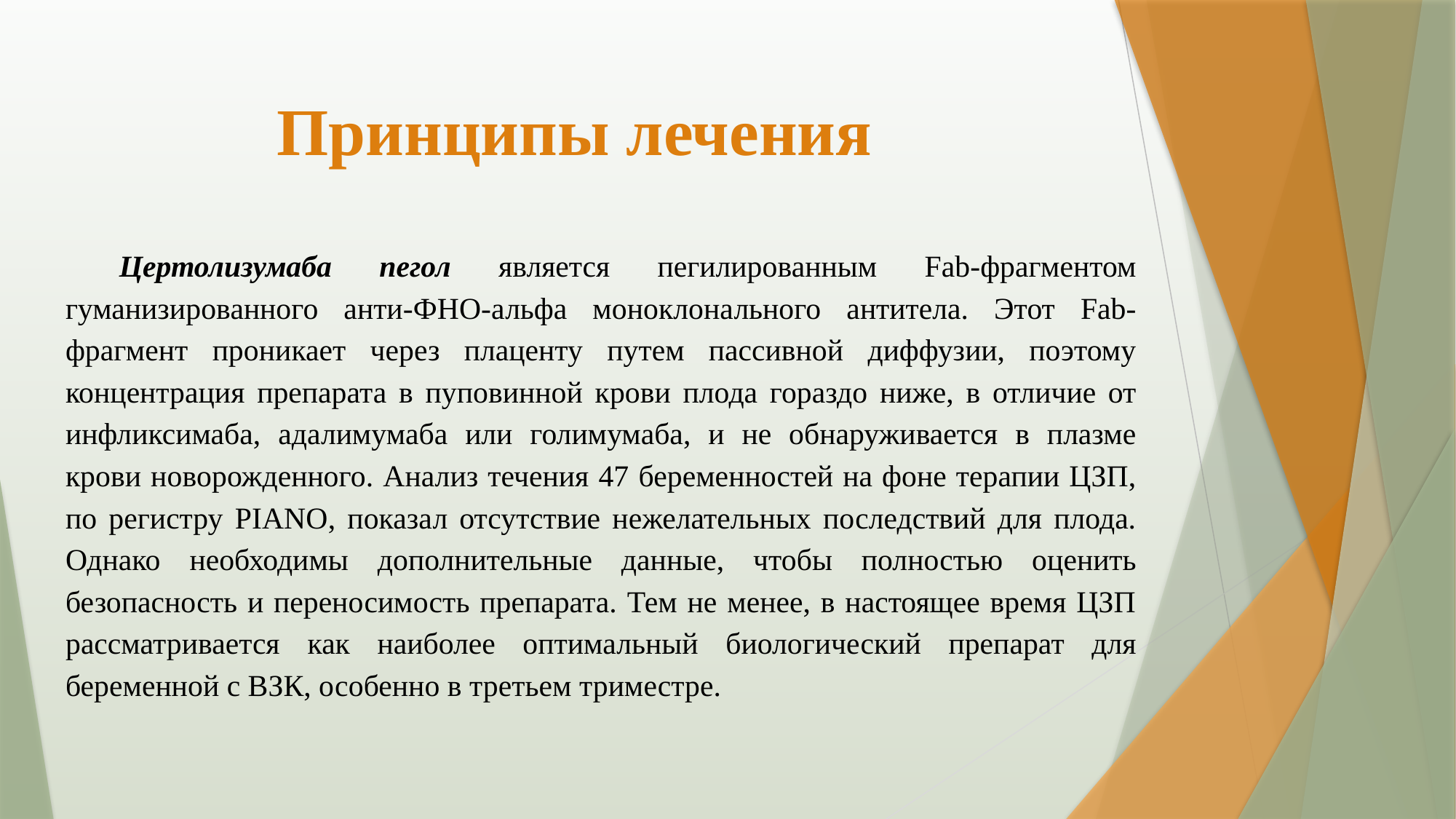

# Принципы лечения
Цертолизумаба пегол является пегилированным Fab-фрагментом гуманизированного анти-ФНО-альфа моноклонального антитела. Этот Fab-фрагмент проникает через плаценту путем пассивной диффузии, поэтому концентрация препарата в пуповинной крови плода гораздо ниже, в отличие от инфликсимаба, адалимумаба или голимумаба, и не обнаруживается в плазме крови новорожденного. Анализ течения 47 беременностей на фоне терапии ЦЗП, по регистру PIANO, показал отсутствие нежелательных последствий для плода. Однако необходимы дополнительные данные, чтобы полностью оценить безопасность и переносимость препарата. Тем не менее, в настоящее время ЦЗП рассматривается как наиболее оптимальный биологический препарат для беременной с ВЗК, особенно в третьем триместре.